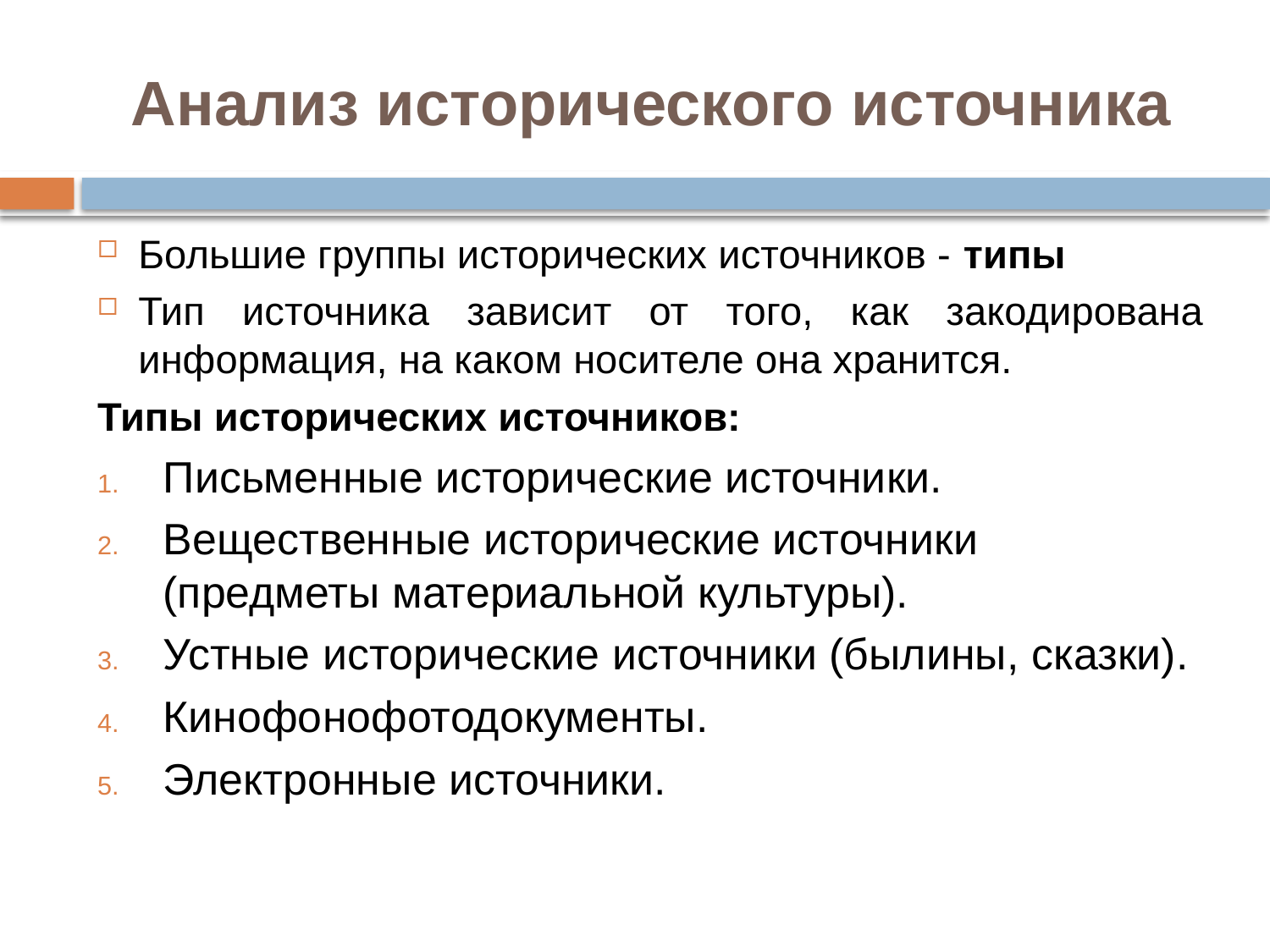

# Анализ исторического источника
Большие группы исторических источников - типы
Тип источника зависит от того, как закодирована информация, на каком носителе она хранится.
Типы исторических источников:
Письменные исторические источники.
Вещественные исторические источники (предметы материальной культуры).
Устные исторические источники (былины, сказки).
Кинофонофотодокументы.
Электронные источники.